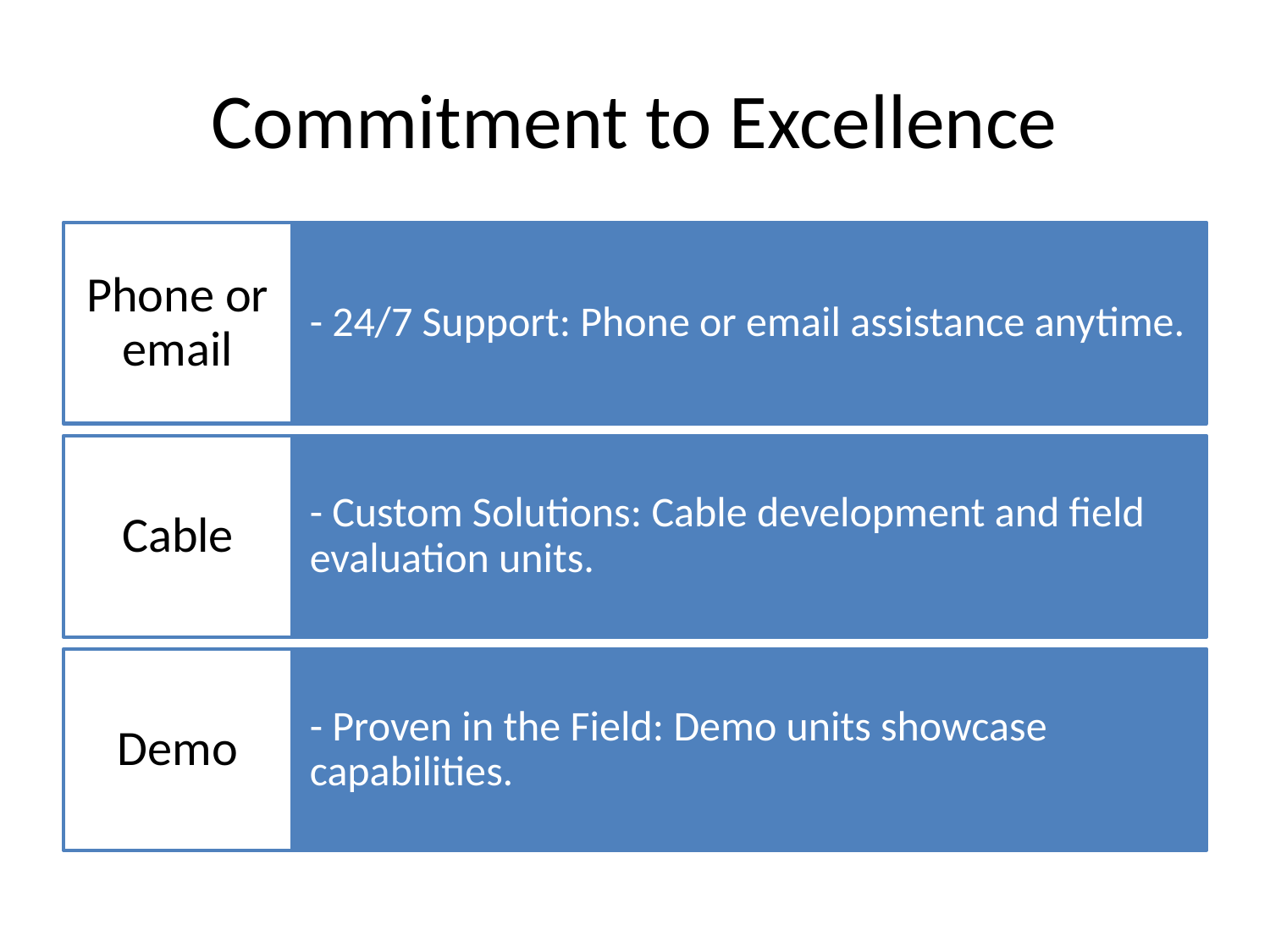

# Commitment to Excellence
- 24/7 Support: Phone or email assistance anytime.
Phone or email
- Custom Solutions: Cable development and field evaluation units.
Cable
- Proven in the Field: Demo units showcase capabilities.
Demo